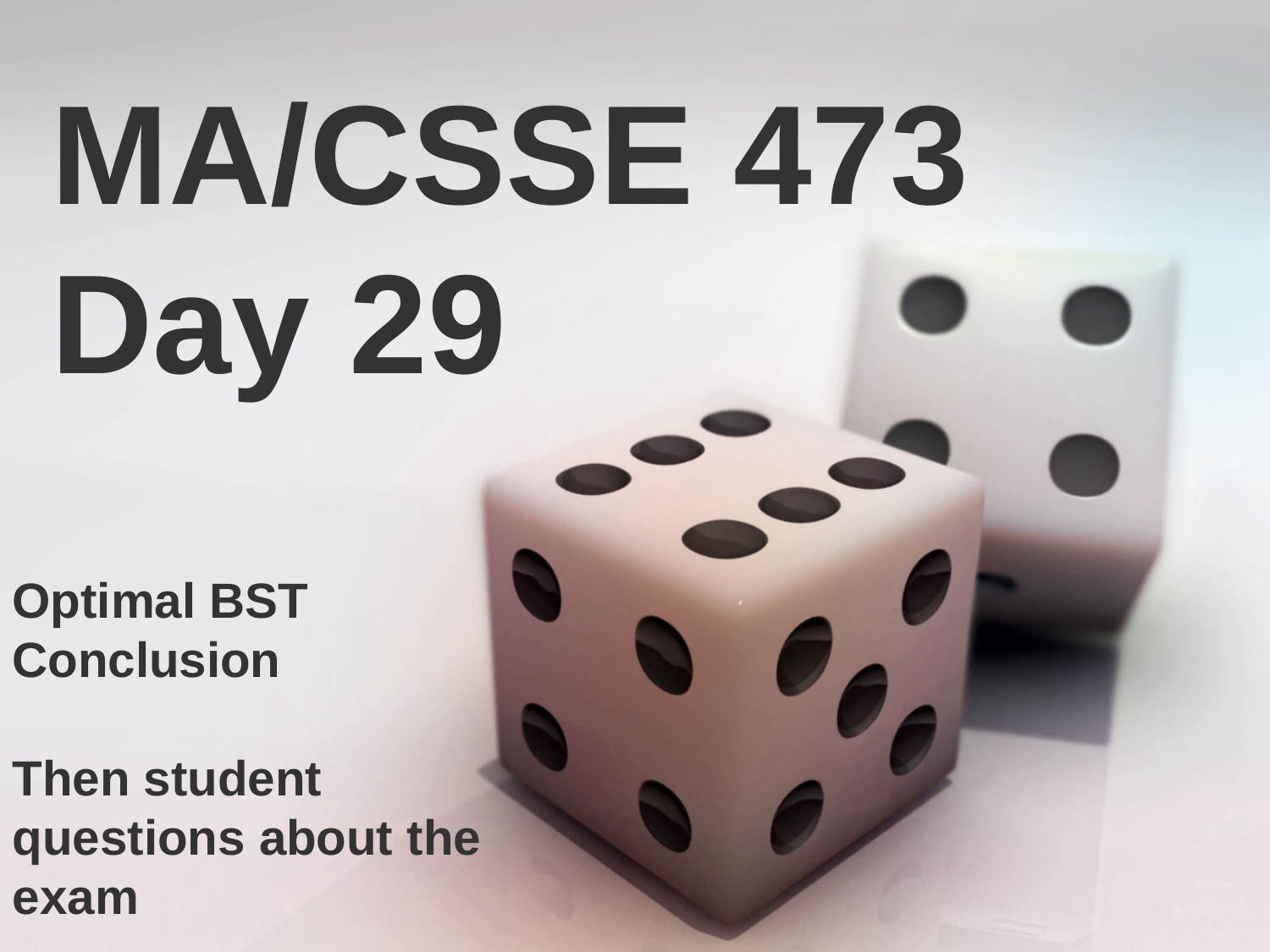

MA/CSSE 473 Day 29

Optimal BST Conclusion

Then student questions about the exam